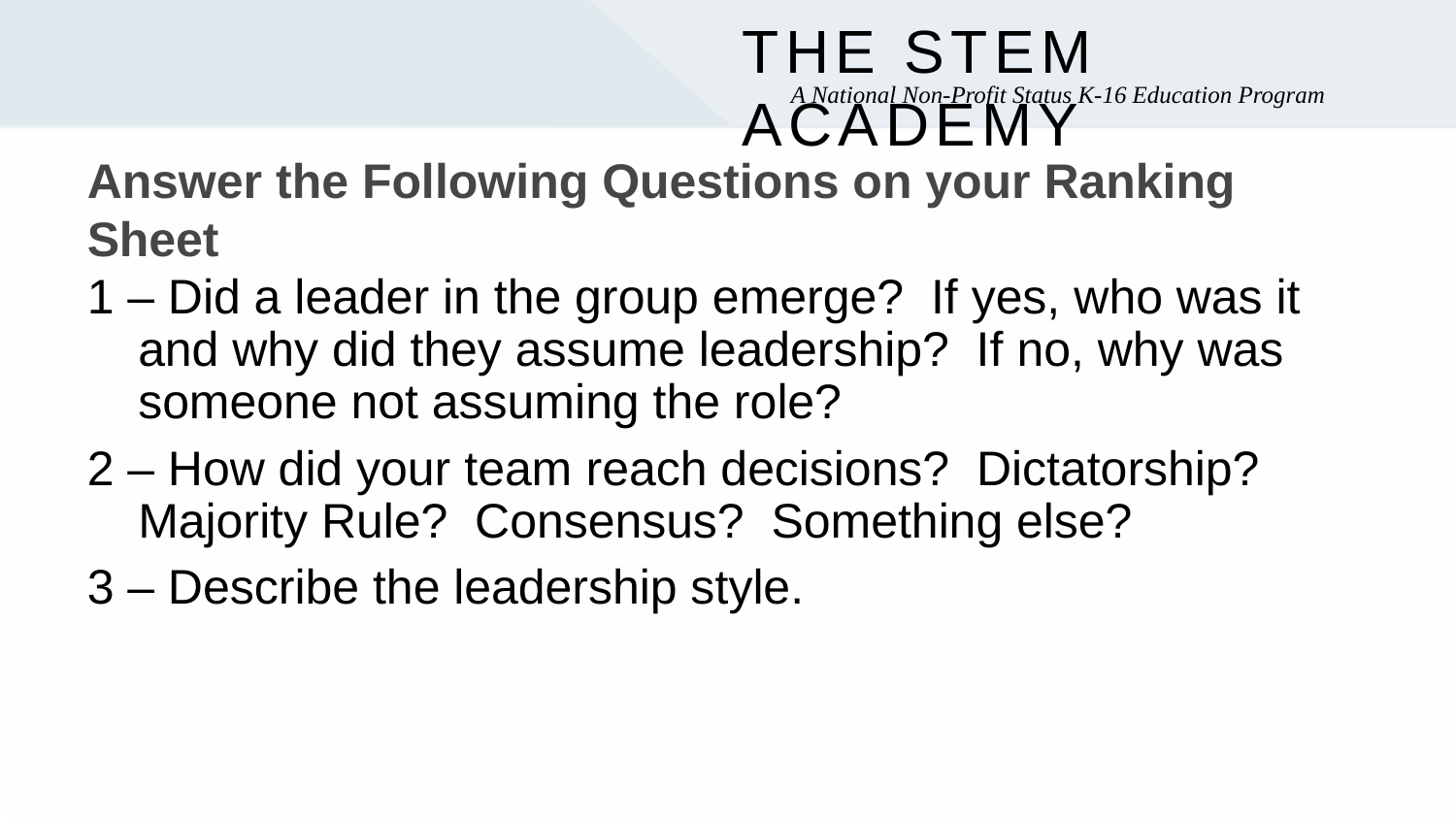

# Answer the Following Questions on your Ranking Sheet
1 – Did a leader in the group emerge?  If yes, who was it and why did they assume leadership?  If no, why was someone not assuming the role?
2 – How did your team reach decisions?  Dictatorship?  Majority Rule?  Consensus?  Something else?
3 – Describe the leadership style.